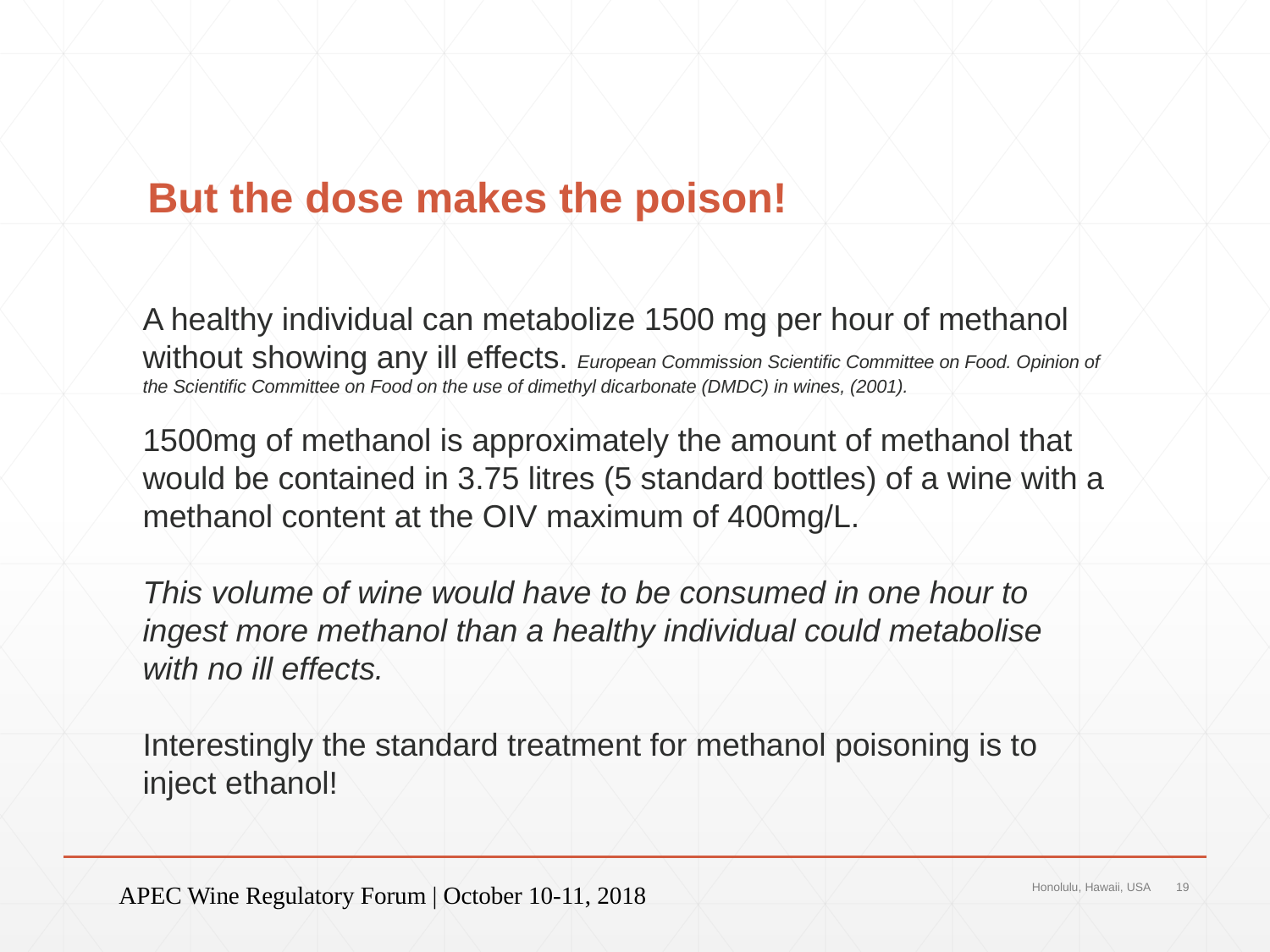

# But the dose makes the poison!
A healthy individual can metabolize 1500 mg per hour of methanol without showing any ill effects. European Commission Scientific Committee on Food. Opinion of the Scientific Committee on Food on the use of dimethyl dicarbonate (DMDC) in wines, (2001).

1500mg of methanol is approximately the amount of methanol that would be contained in 3.75 litres (5 standard bottles) of a wine with a methanol content at the OIV maximum of 400mg/L.

This volume of wine would have to be consumed in one hour to ingest more methanol than a healthy individual could metabolise with no ill effects.

Interestingly the standard treatment for methanol poisoning is to inject ethanol!

APEC Wine Regulatory Forum | October 10-11, 2018
Honolulu, Hawaii, USA
19